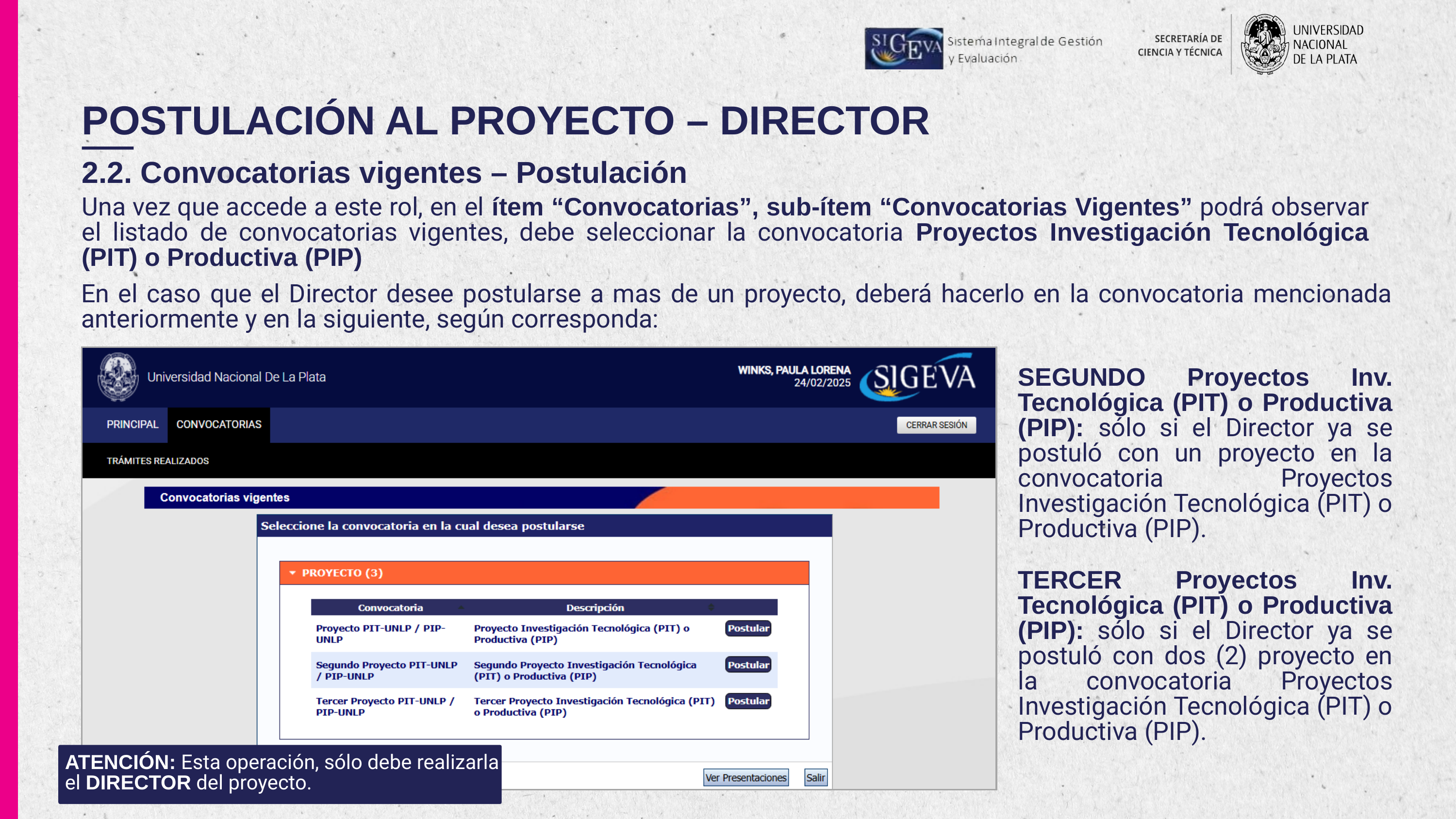

POSTULACIÓN AL PROYECTO – DIRECTOR

2.2. Convocatorias vigentes – Postulación
Una vez que accede a este rol, en el ítem “Convocatorias”, sub-ítem “Convocatorias Vigentes” podrá observar el listado de convocatorias vigentes, debe seleccionar la convocatoria Proyectos Investigación Tecnológica (PIT) o Productiva (PIP)
En el caso que el Director desee postularse a mas de un proyecto, deberá hacerlo en la convocatoria mencionada anteriormente y en la siguiente, según corresponda:

SEGUNDO Proyectos Inv. Tecnológica (PIT) o Productiva (PIP): sólo si el Director ya se postuló con un proyecto en la convocatoria Proyectos Investigación Tecnológica (PIT) o Productiva (PIP).
TERCER Proyectos Inv. Tecnológica (PIT) o Productiva (PIP): sólo si el Director ya se postuló con dos (2) proyecto en la convocatoria Proyectos Investigación Tecnológica (PIT) o Productiva (PIP).

ATENCIÓN: Esta operación, sólo debe realizarla
el DIRECTOR del proyecto.